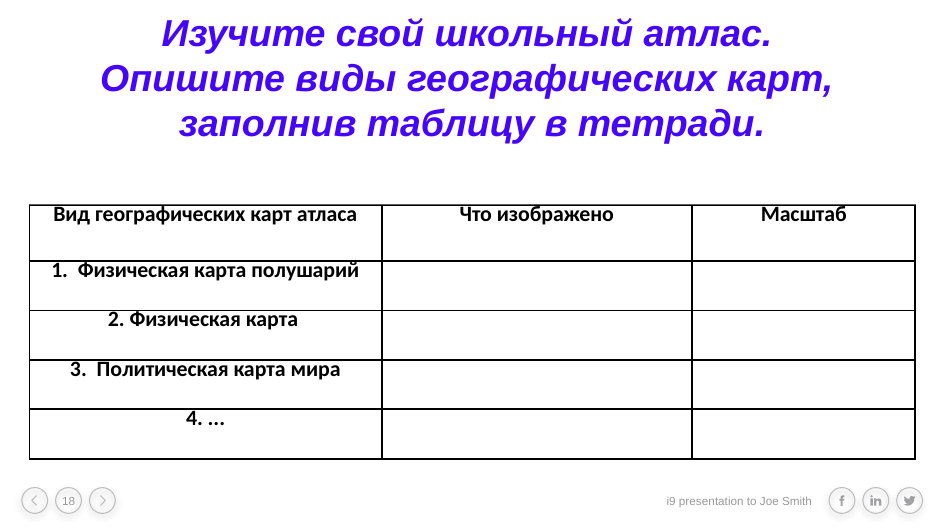

Изучите свой школьный атлас.
Опишите виды географических карт,
заполнив таблицу в тетради.

| Вид географических карт атласа | Что изображено | Масштаб |
| --- | --- | --- |
| 1.  Физическая карта полушарий |  |  |
| 2. Физическая карта |  |  |
| 3.  Политическая карта мира |  |  |
| 4. ... |  |  |